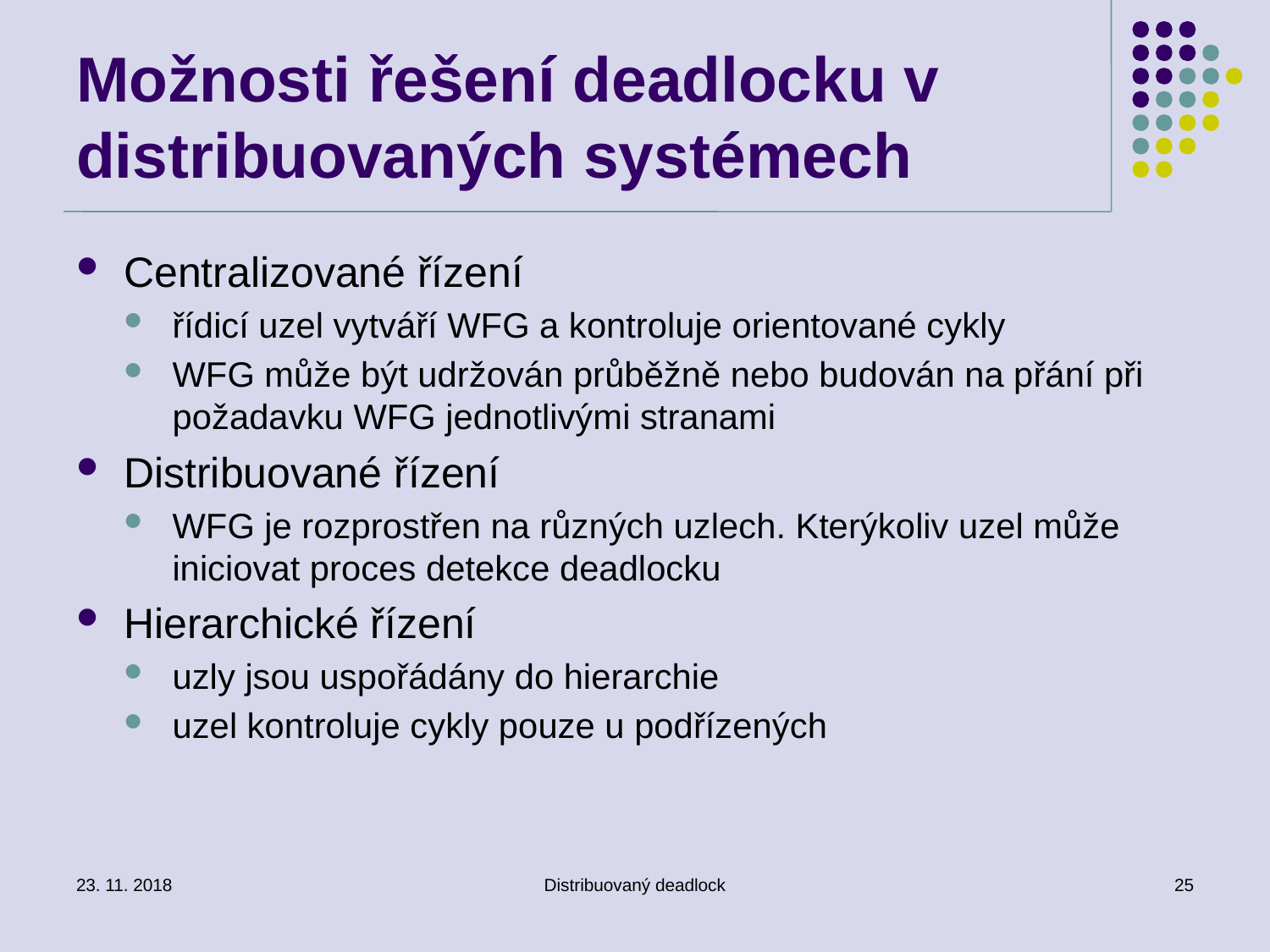

# Možnosti řešení deadlocku v distribuovaných systémech
Centralizované řízení
řídicí uzel vytváří WFG a kontroluje orientované cykly
WFG může být udržován průběžně nebo budován na přání při požadavku WFG jednotlivými stranami
Distribuované řízení
WFG je rozprostřen na různých uzlech. Kterýkoliv uzel může iniciovat proces detekce deadlocku
Hierarchické řízení
uzly jsou uspořádány do hierarchie
uzel kontroluje cykly pouze u podřízených
23. 11. 2018
Distribuovaný deadlock
25